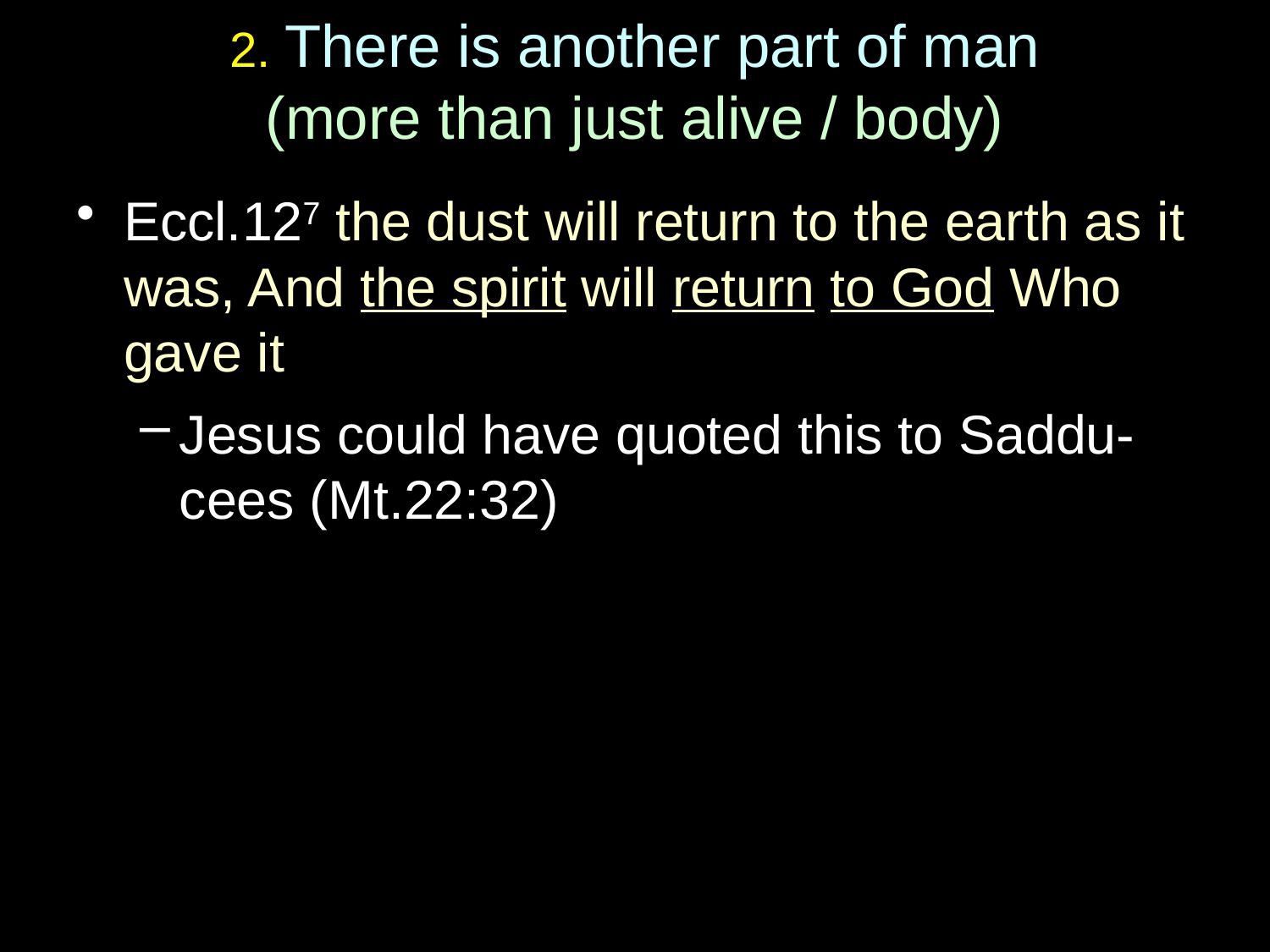

# 2. There is another part of man (more than just alive / body)
Eccl.127 the dust will return to the earth as it was, And the spirit will return to God Who gave it
Jesus could have quoted this to Saddu-cees (Mt.22:32)